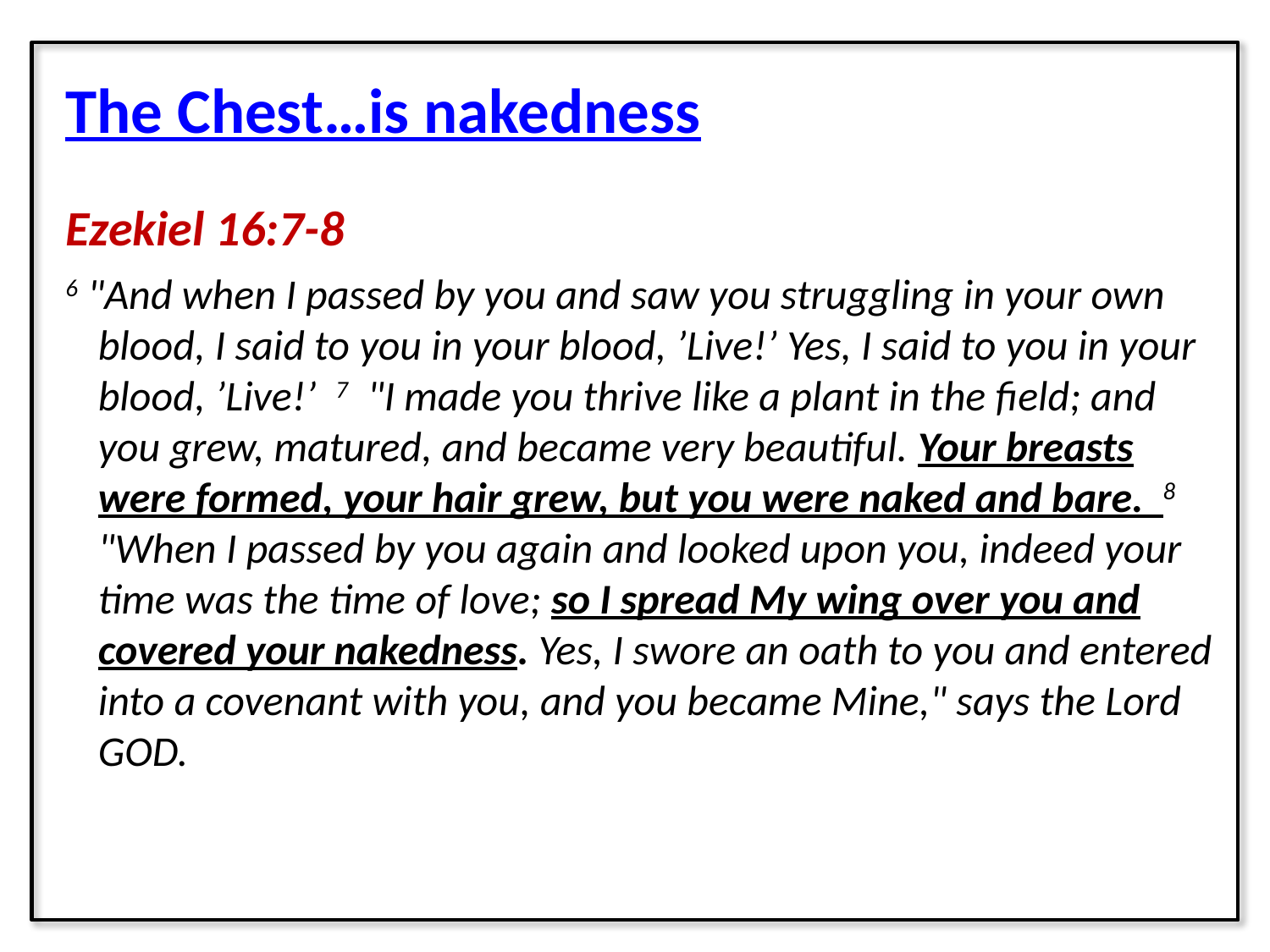

The Chest…is nakedness

Ezekiel 16:7-8
6 "And when I passed by you and saw you struggling in your own blood, I said to you in your blood, ’Live!’ Yes, I said to you in your blood, ’Live!’  7  "I made you thrive like a plant in the field; and you grew, matured, and became very beautiful. Your breasts were formed, your hair grew, but you were naked and bare.  8  "When I passed by you again and looked upon you, indeed your time was the time of love; so I spread My wing over you and covered your nakedness. Yes, I swore an oath to you and entered into a covenant with you, and you became Mine," says the Lord GOD.